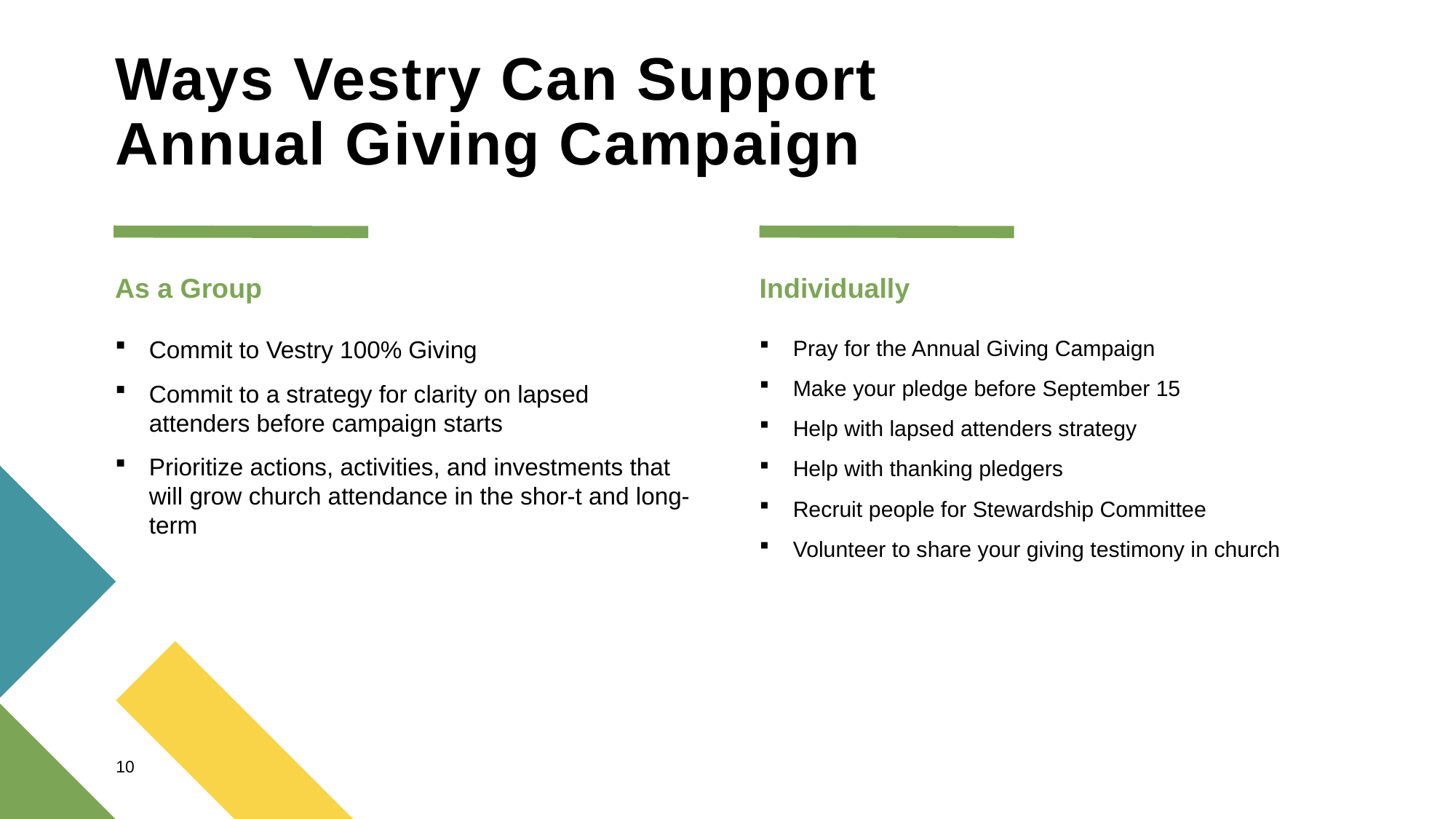

# Ways Vestry Can Support Annual Giving Campaign
As a Group
Individually
Commit to Vestry 100% Giving
Commit to a strategy for clarity on lapsed attenders before campaign starts
Prioritize actions, activities, and investments that will grow church attendance in the shor-t and long-term

Pray for the Annual Giving Campaign
Make your pledge before September 15
Help with lapsed attenders strategy
Help with thanking pledgers
Recruit people for Stewardship Committee
Volunteer to share your giving testimony in church

10